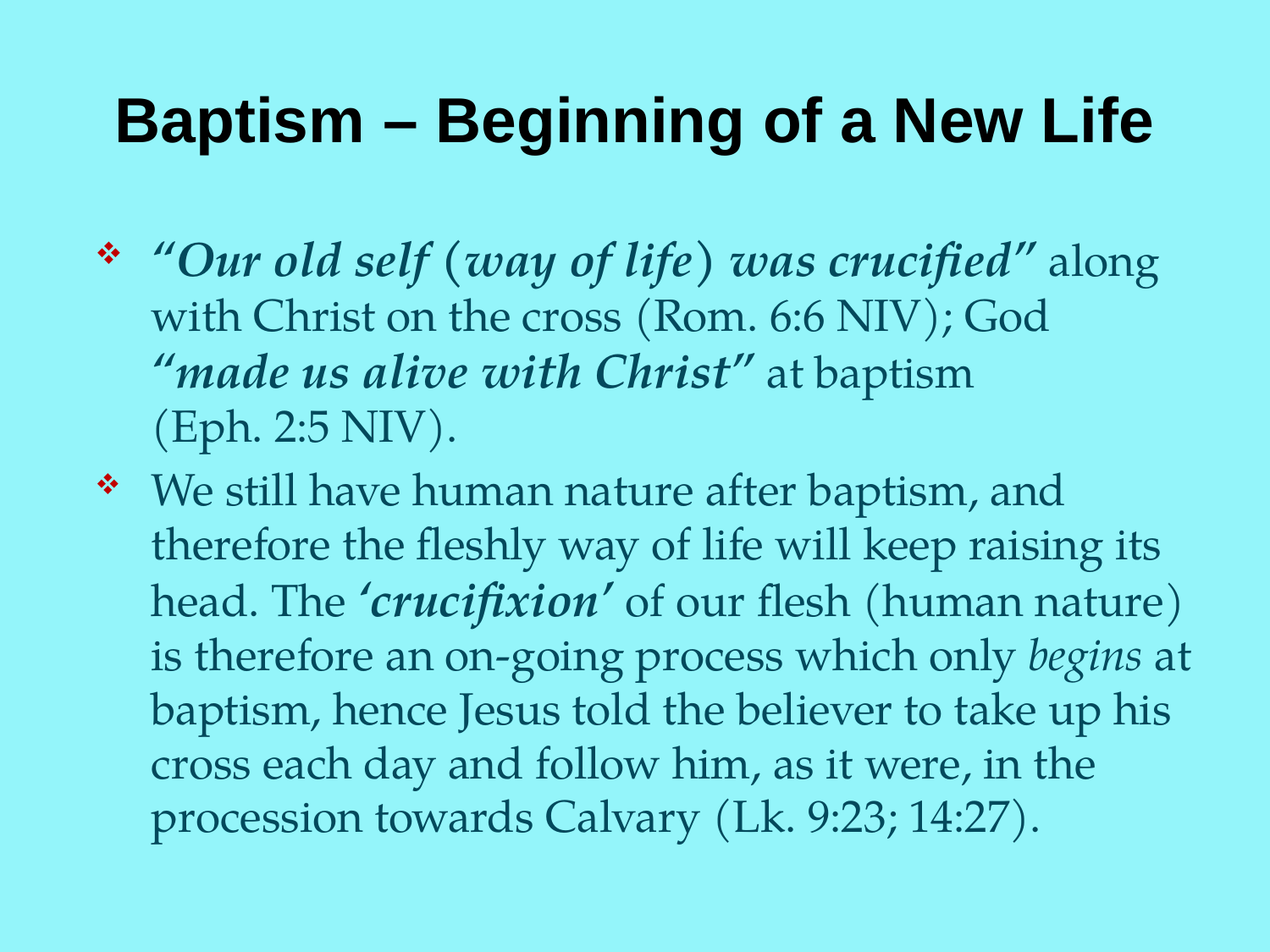

# Baptism – Beginning of a New Life
“Our old self (way of life) was crucified” along with Christ on the cross (Rom. 6:6 NIV); God “made us alive with Christ” at baptism
(Eph. 2:5 NIV).
We still have human nature after baptism, and therefore the fleshly way of life will keep raising its head. The ‘crucifixion’ of our flesh (human nature) is therefore an on-going process which only begins at baptism, hence Jesus told the believer to take up his cross each day and follow him, as it were, in the procession towards Calvary (Lk. 9:23; 14:27).